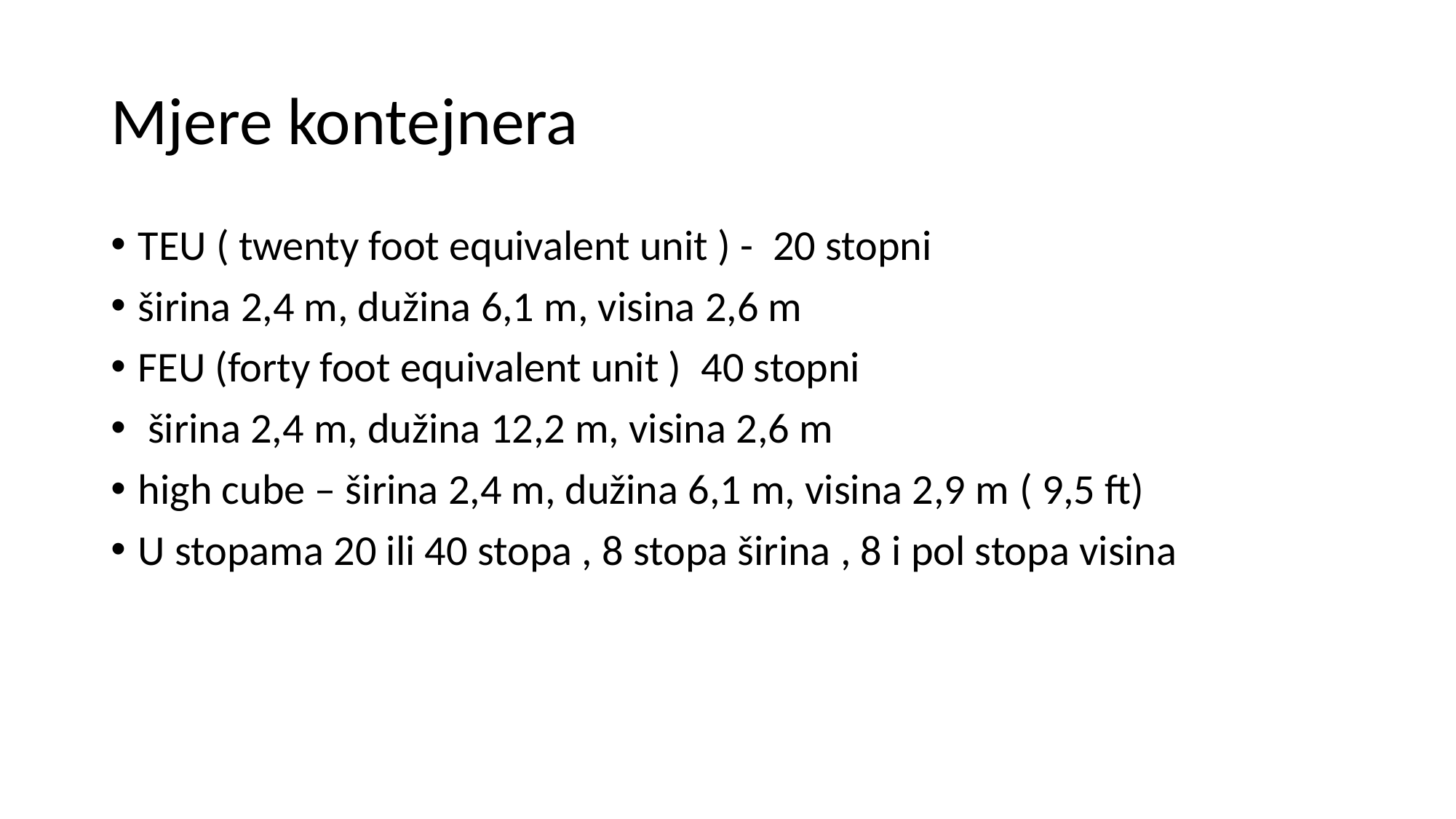

# Mjere kontejnera
TEU ( twenty foot equivalent unit ) -  20 stopni
širina 2,4 m, dužina 6,1 m, visina 2,6 m
FEU (forty foot equivalent unit )  40 stopni
 širina 2,4 m, dužina 12,2 m, visina 2,6 m
high cube – širina 2,4 m, dužina 6,1 m, visina 2,9 m ( 9,5 ft)
U stopama 20 ili 40 stopa , 8 stopa širina , 8 i pol stopa visina